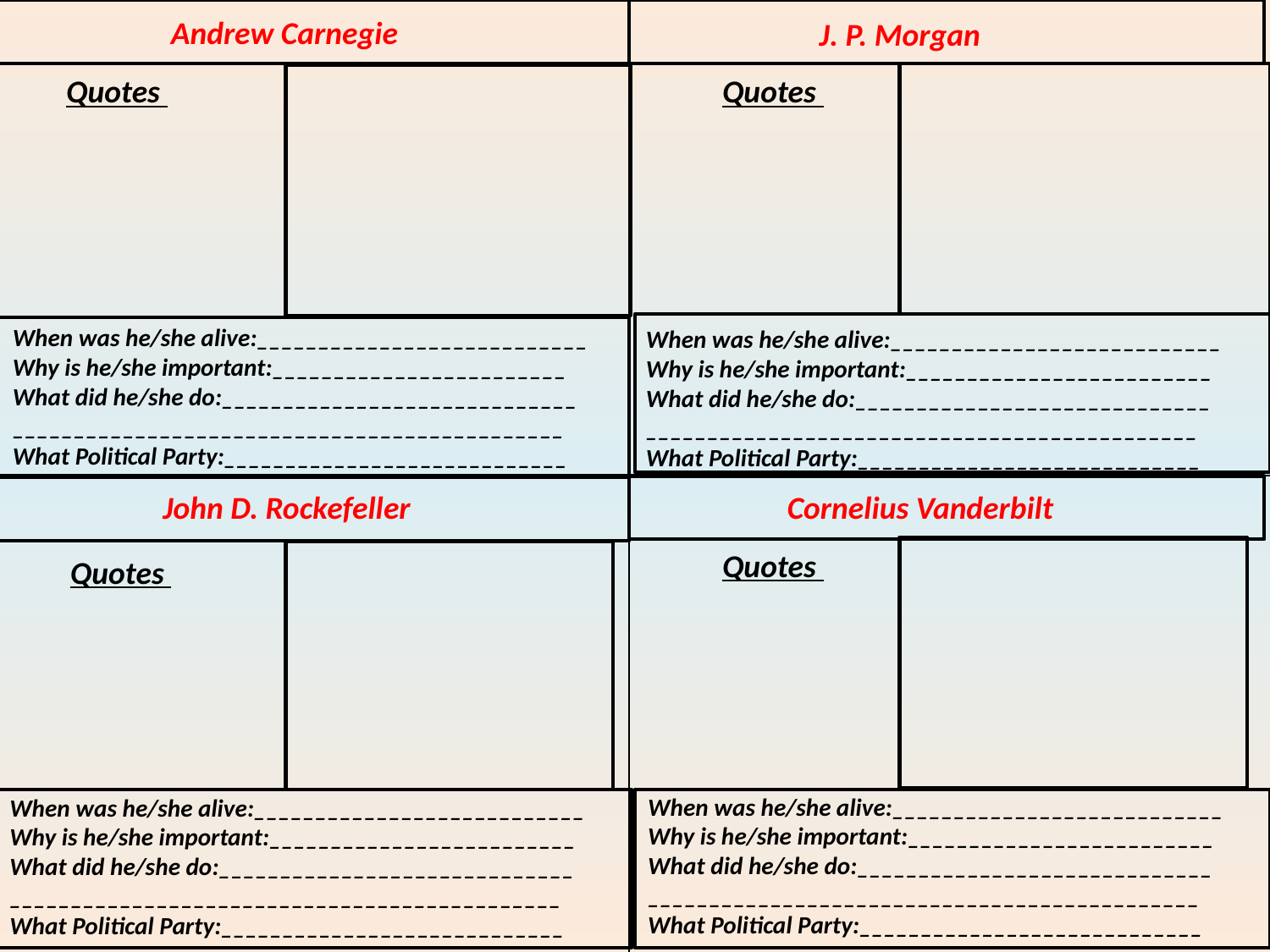

Andrew Carnegie
J. P. Morgan

Quotes

Quotes

When was he/she alive:___________________________
Why is he/she important:________________________
What did he/she do:_____________________________
_____________________________________________
What Political Party:____________________________

When was he/she alive:___________________________
Why is he/she important:_________________________
What did he/she do:_____________________________
_____________________________________________
What Political Party:____________________________

John D. Rockefeller
Cornelius Vanderbilt

Quotes

Quotes
When was he/she alive:___________________________
Why is he/she important:_________________________
What did he/she do:_____________________________
_____________________________________________
What Political Party:____________________________
When was he/she alive:___________________________
Why is he/she important:_________________________
What did he/she do:_____________________________
_____________________________________________
What Political Party:____________________________